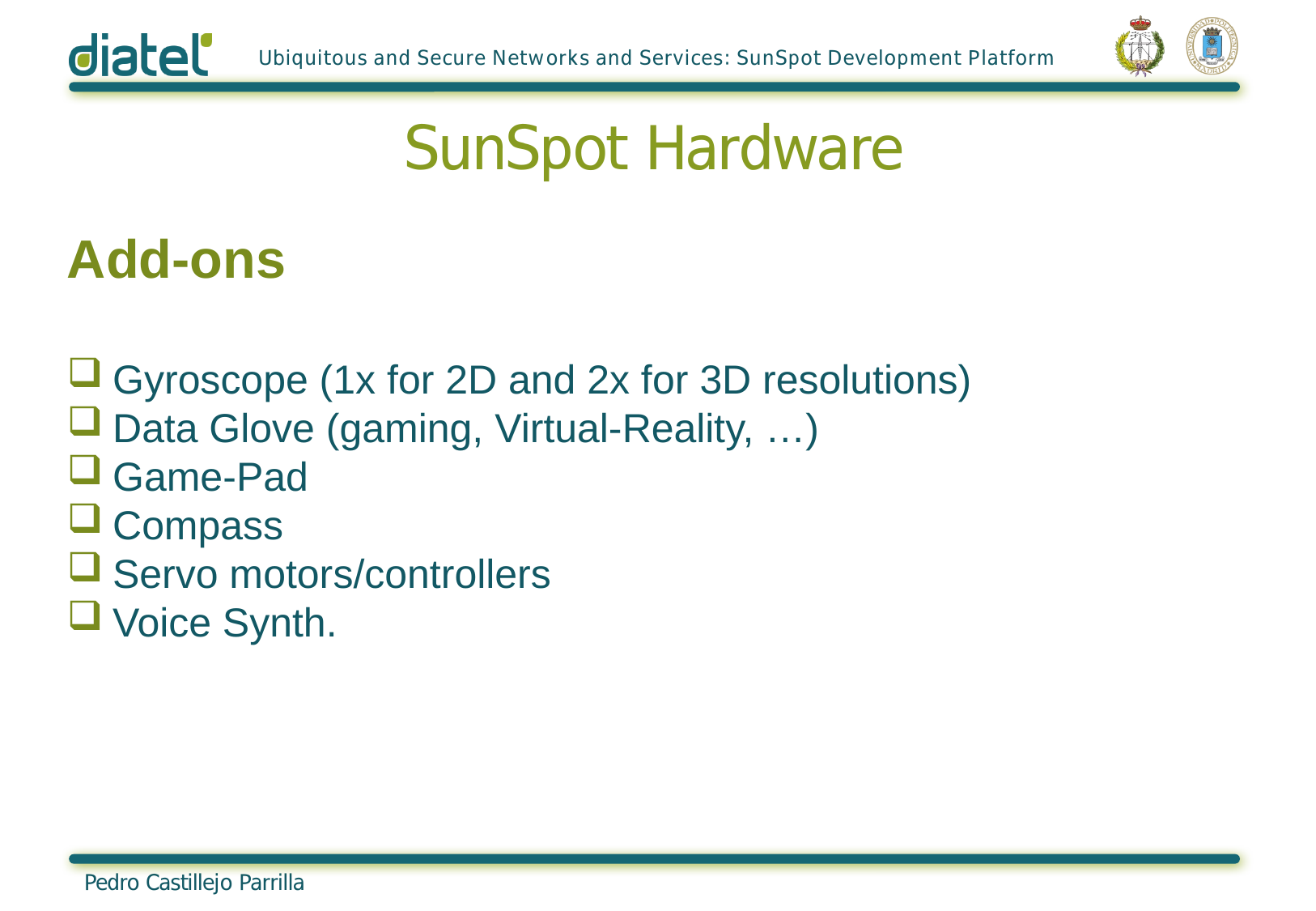

# SunSpot Hardware
Add-ons

Gyroscope (1x for 2D and 2x for 3D resolutions)
Data Glove (gaming, Virtual-Reality, …)
Game-Pad
Compass
Servo motors/controllers
Voice Synth.